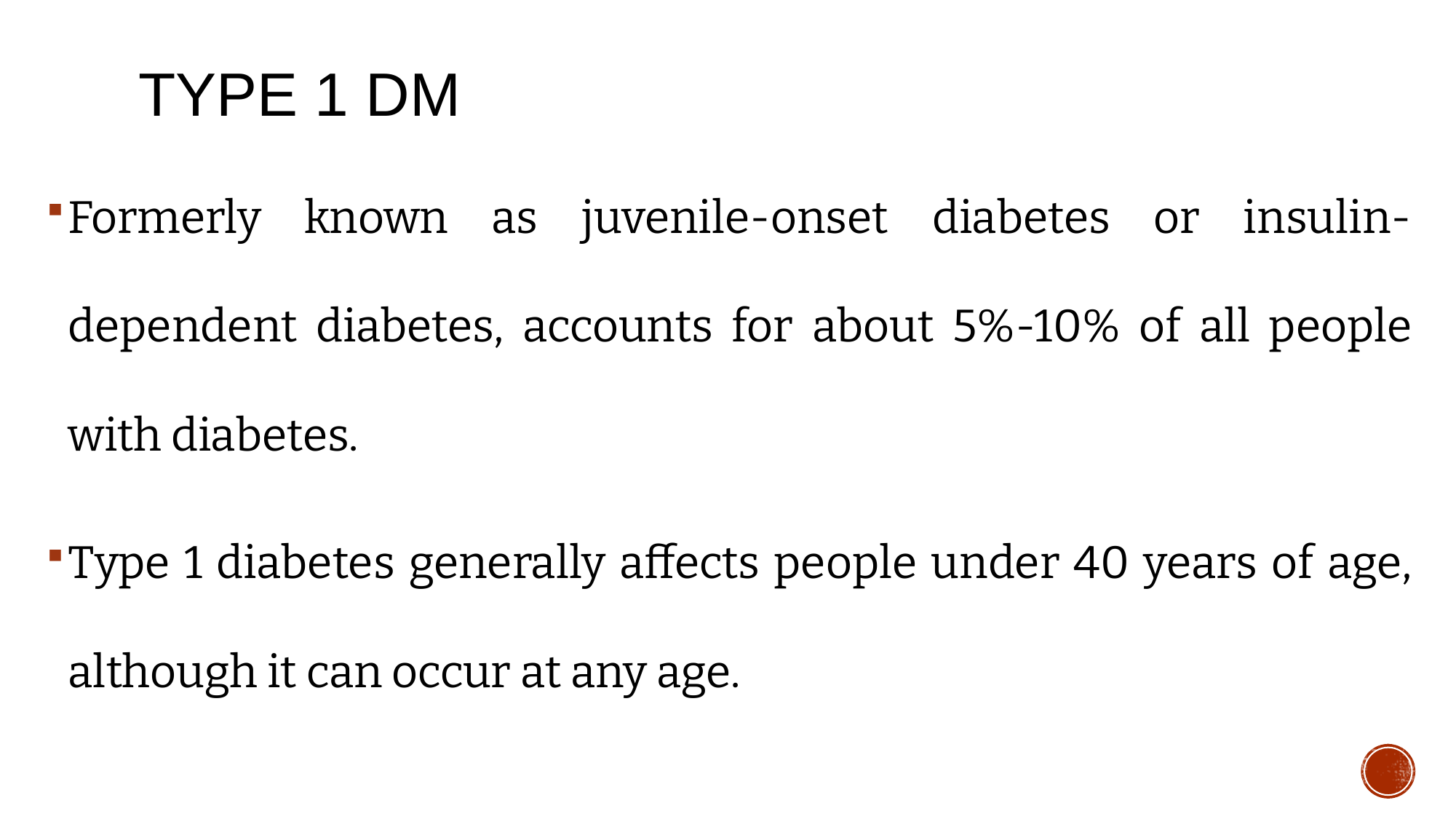

# TYPE 1 DM
Formerly known as juvenile-onset diabetes or insulin-dependent diabetes, accounts for about 5%-10% of all people with diabetes.
Type 1 diabetes generally affects people under 40 years of age, although it can occur at any age.